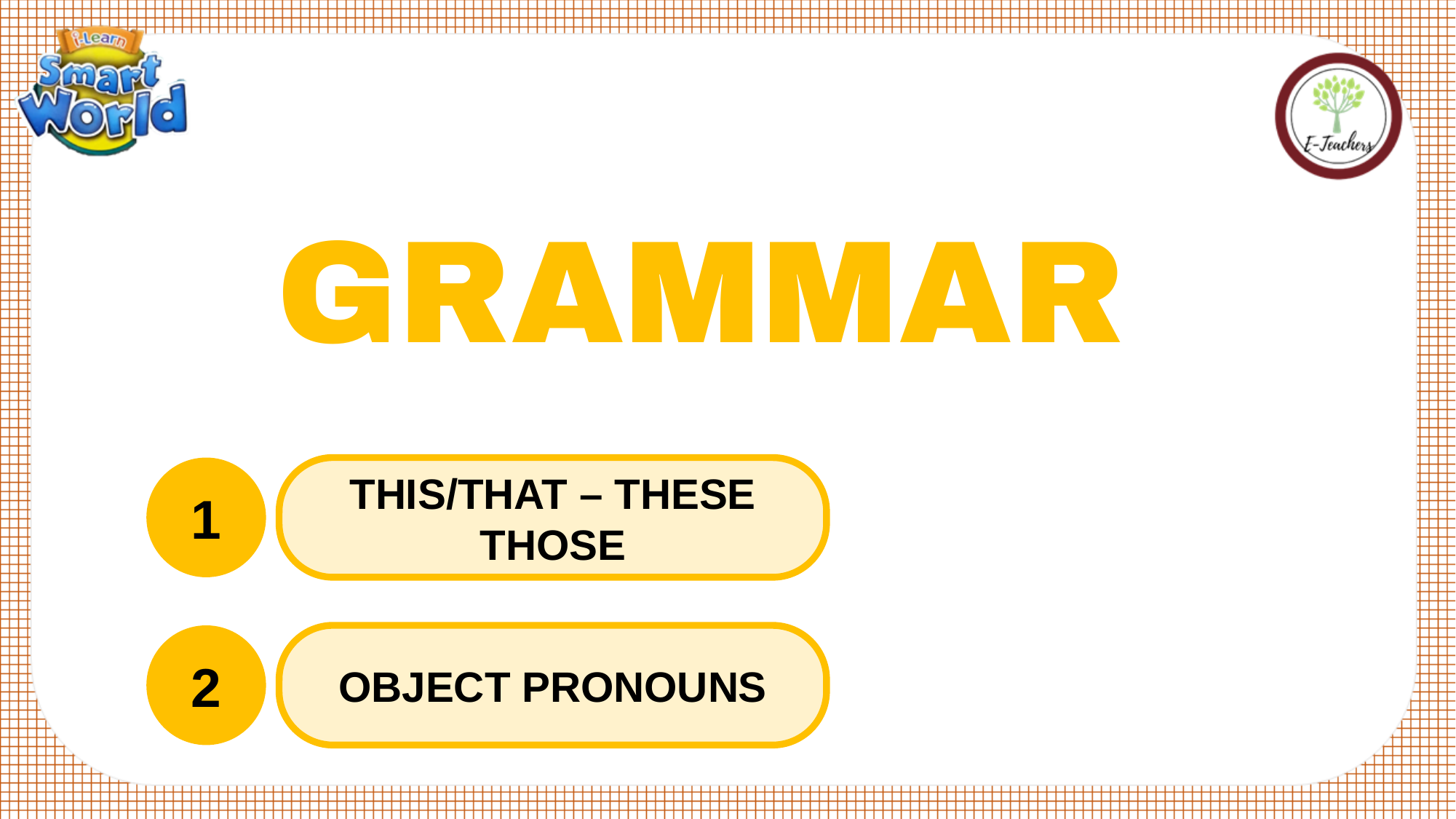

GRAMMAR
THIS/THAT – THESE THOSE
1
2
OBJECT PRONOUNS